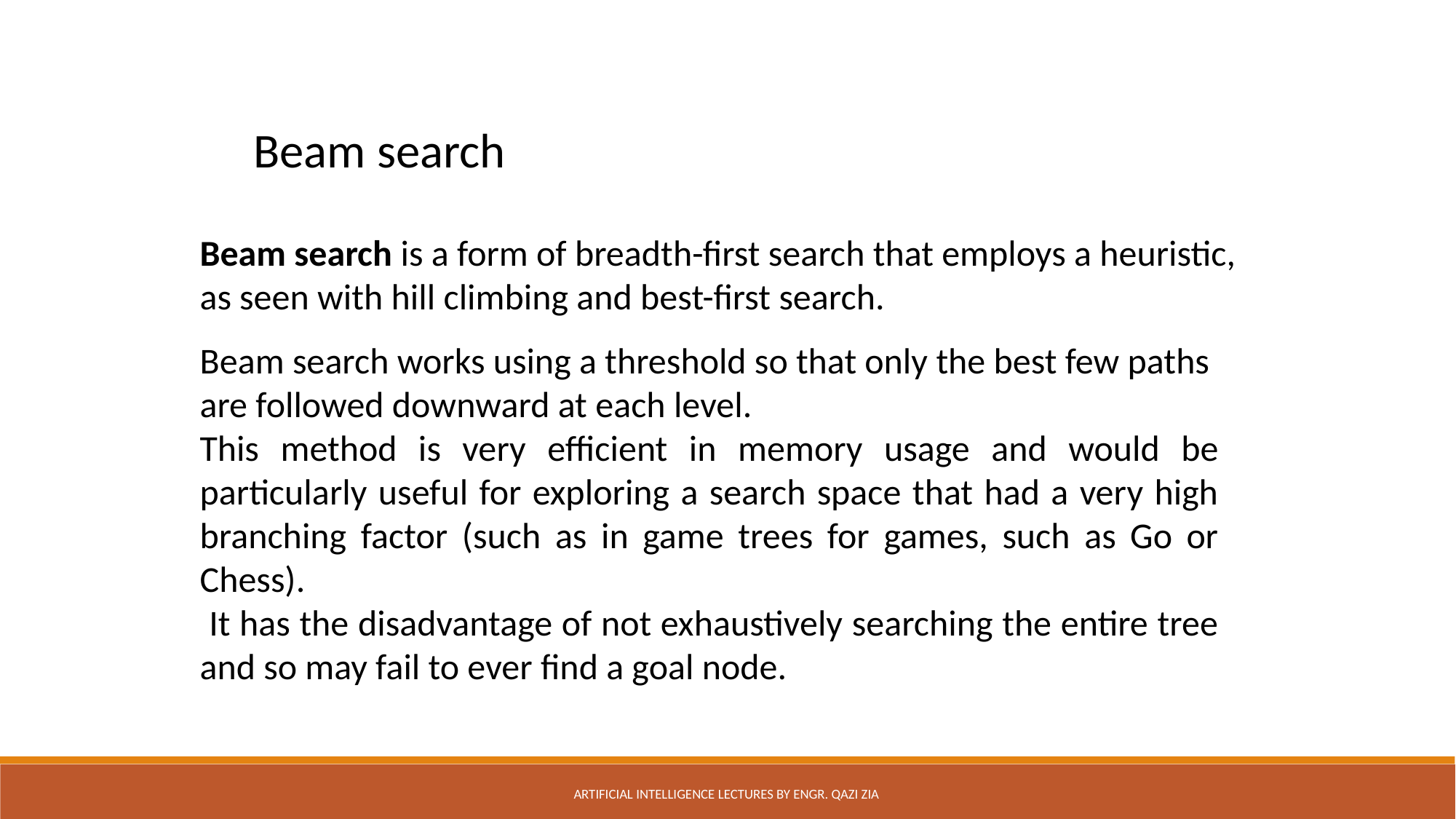

Beam search
Beam search is a form of breadth-first search that employs a heuristic, as seen with hill climbing and best-first search.
Beam search works using a threshold so that only the best few paths are followed downward at each level.
This method is very efficient in memory usage and would be particularly useful for exploring a search space that had a very high branching factor (such as in game trees for games, such as Go or Chess).
 It has the disadvantage of not exhaustively searching the entire tree and so may fail to ever find a goal node.
Artificial Intelligence Lectures by Engr. Qazi Zia